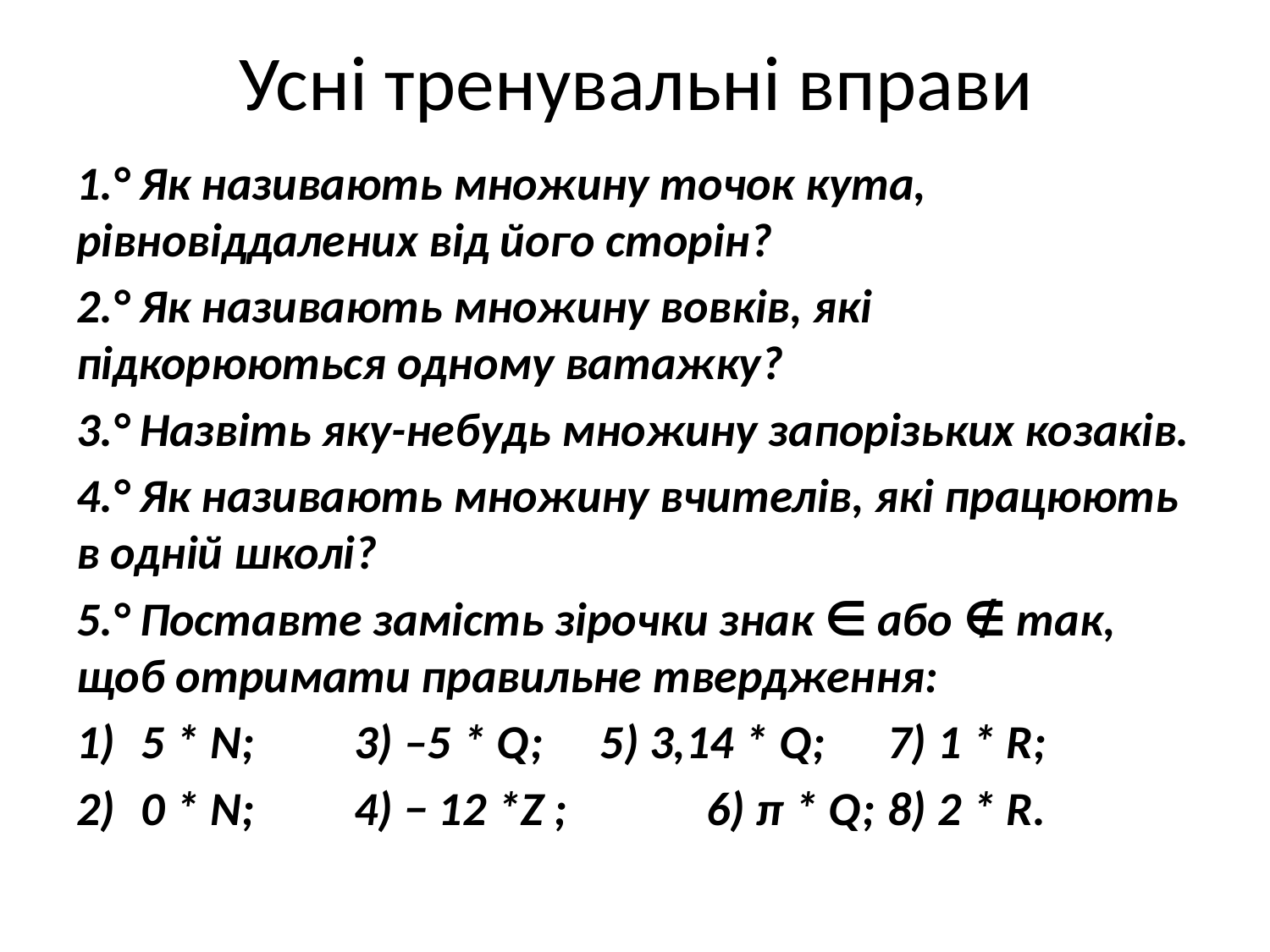

# Усні тренувальні вправи
1.° Як називають множину точок кута, рівновіддалених від його сторін?
2.° Як називають множину вовків, які підкорюються одному ватажку?
3.° Назвіть яку-небудь множину запорізьких козаків.
4.° Як називають множину вчителів, які працюють в одній школі?
5.° Поставте замість зірочки знак ∈ або ∉ так, щоб отримати правильне твердження:
5 * N; 	3) –5 * Q; 	   5) 3,14 * Q; 	7) 1 * R;
0 * N; 	4) − 12 *Z ; 	   6) π * Q; 		8) 2 * R.